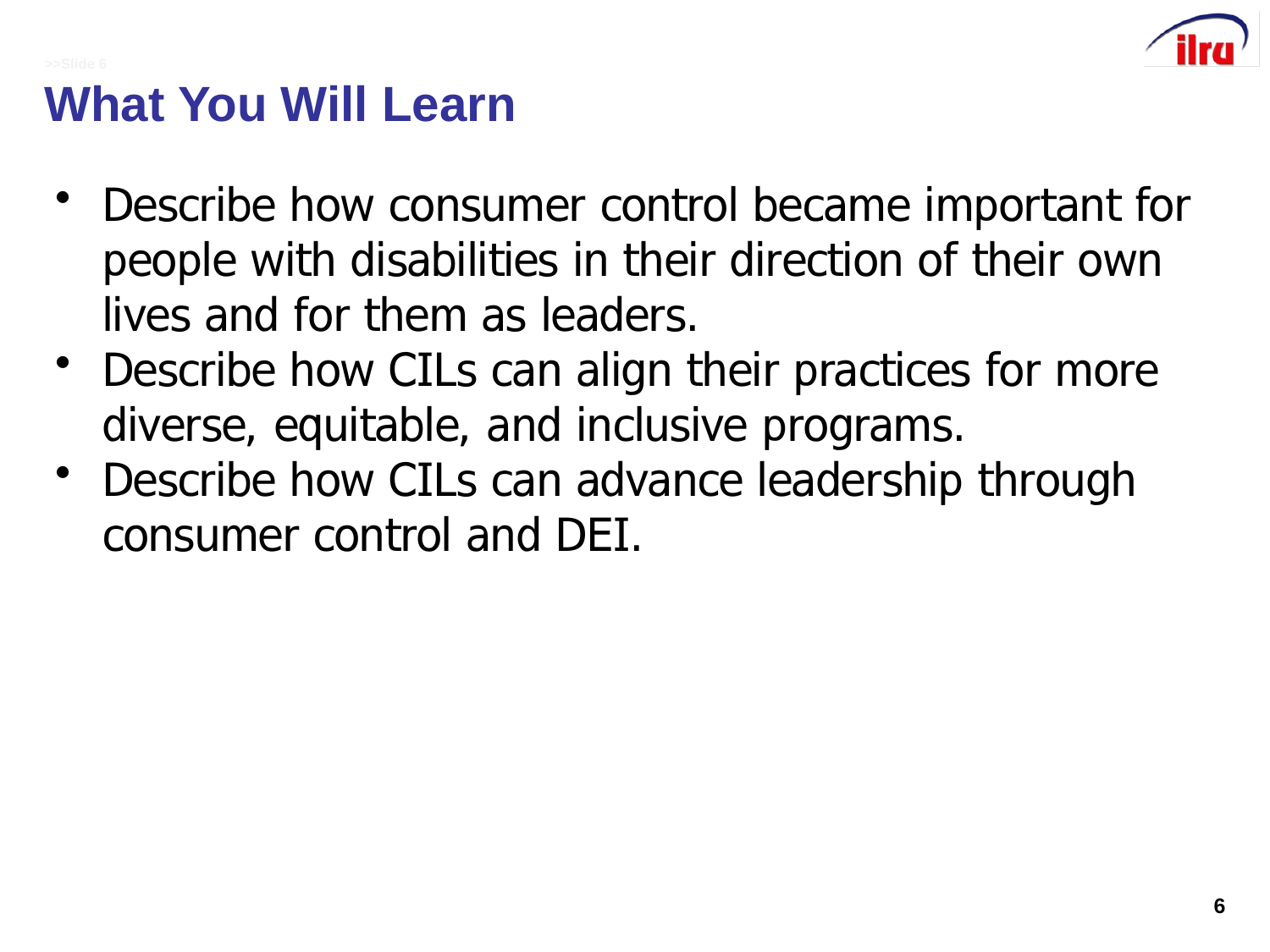

# >>Slide 6 What You Will Learn
Describe how consumer control became important for people with disabilities in their direction of their own lives and for them as leaders.
Describe how CILs can align their practices for more diverse, equitable, and inclusive programs.
Describe how CILs can advance leadership through consumer control and DEI.
6